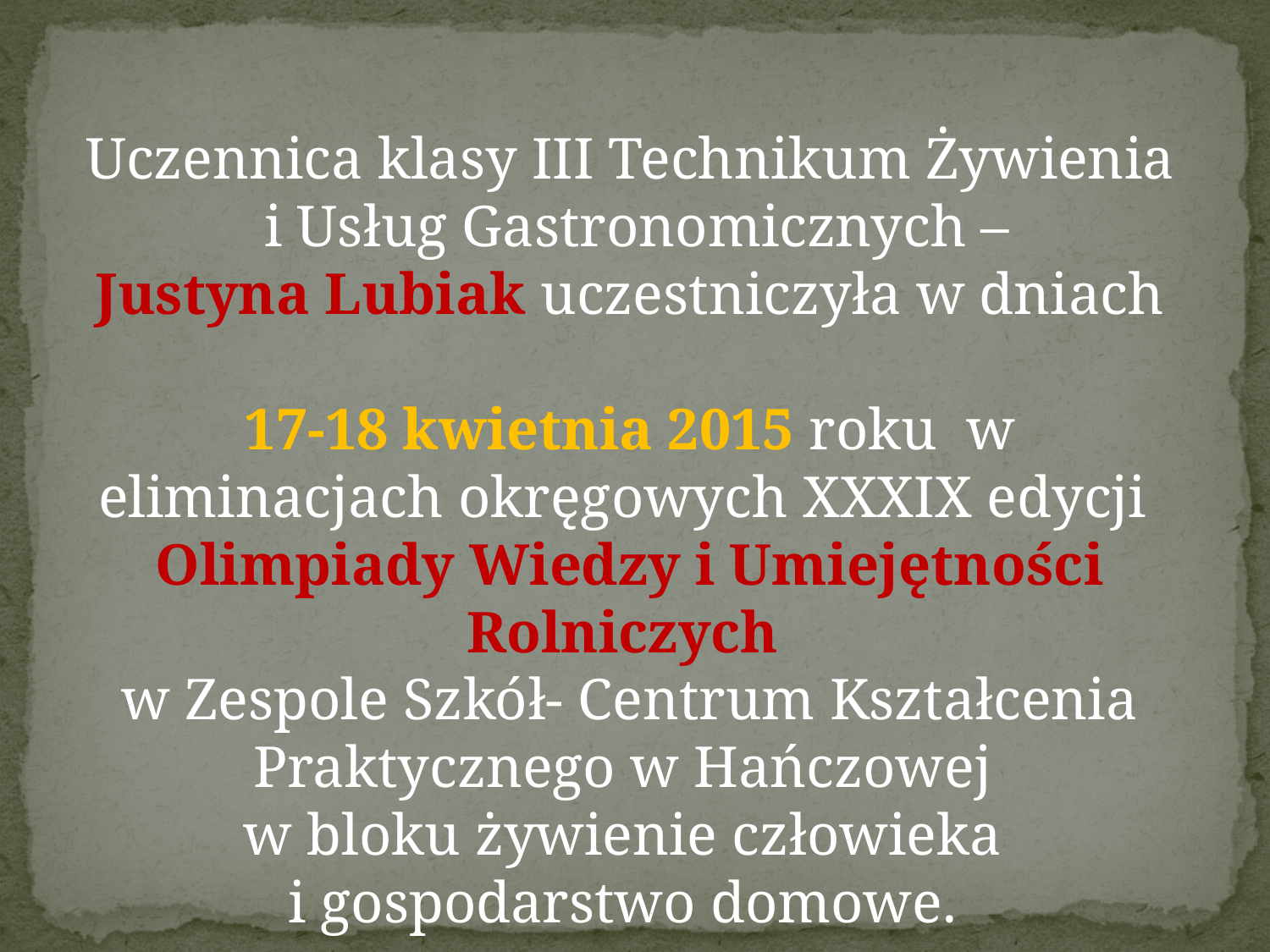

Uczennica klasy III Technikum Żywienia
 i Usług Gastronomicznych –
 Justyna Lubiak uczestniczyła w dniach
17-18 kwietnia 2015 roku  w eliminacjach okręgowych XXXIX edycji
Olimpiady Wiedzy i Umiejętności Rolniczych
w Zespole Szkół- Centrum Kształcenia Praktycznego w Hańczowej
w bloku żywienie człowieka
i gospodarstwo domowe.